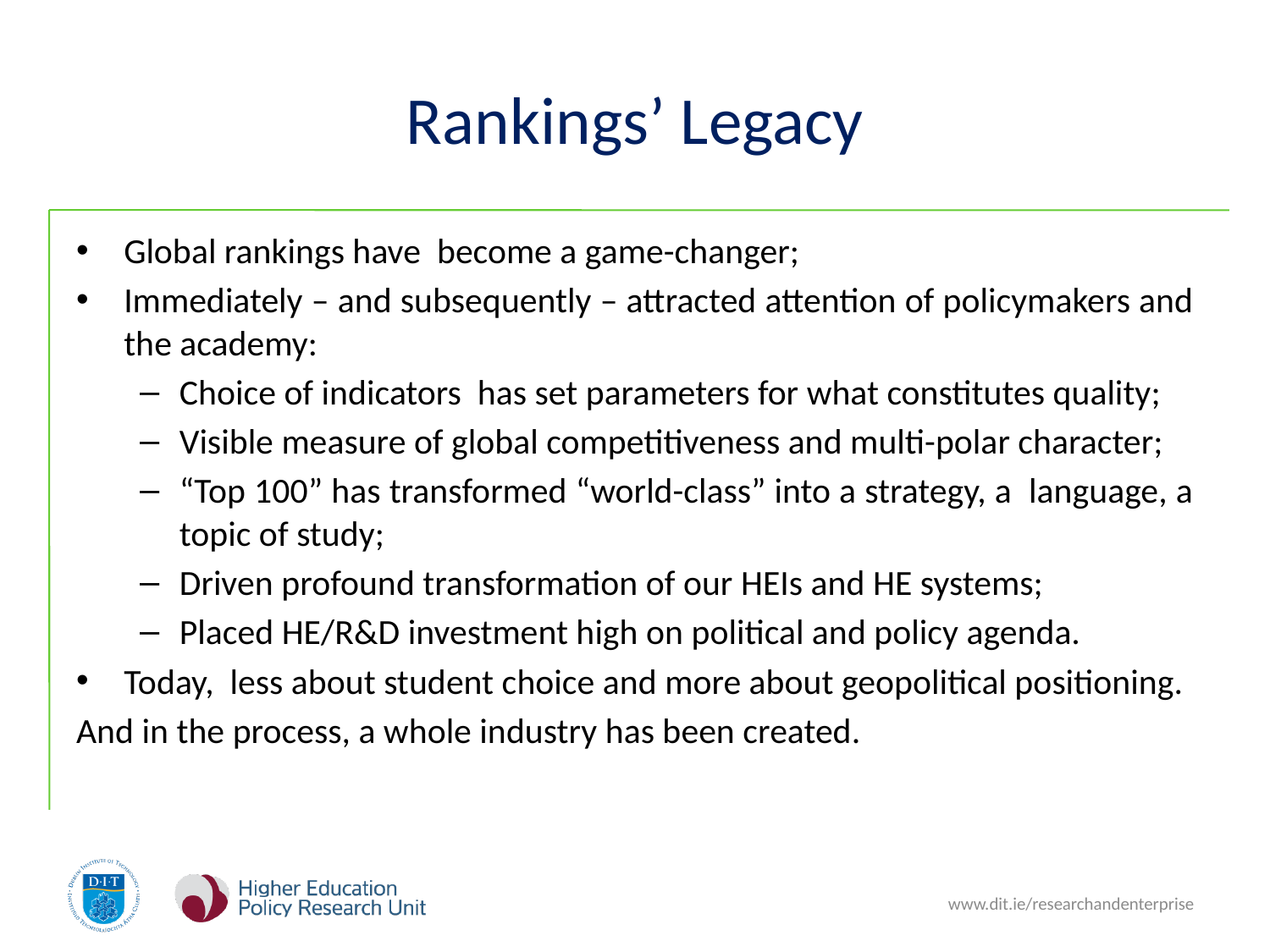

# Rankings’ Legacy
Global rankings have  become a game-changer;
Immediately – and subsequently – attracted attention of policymakers and the academy:
Choice of indicators  has set parameters for what constitutes quality;
Visible measure of global competitiveness and multi-polar character;
“Top 100” has transformed “world-class” into a strategy, a  language, a topic of study;
Driven profound transformation of our HEIs and HE systems;
Placed HE/R&D investment high on political and policy agenda.
Today,  less about student choice and more about geopolitical positioning.
And in the process, a whole industry has been created.